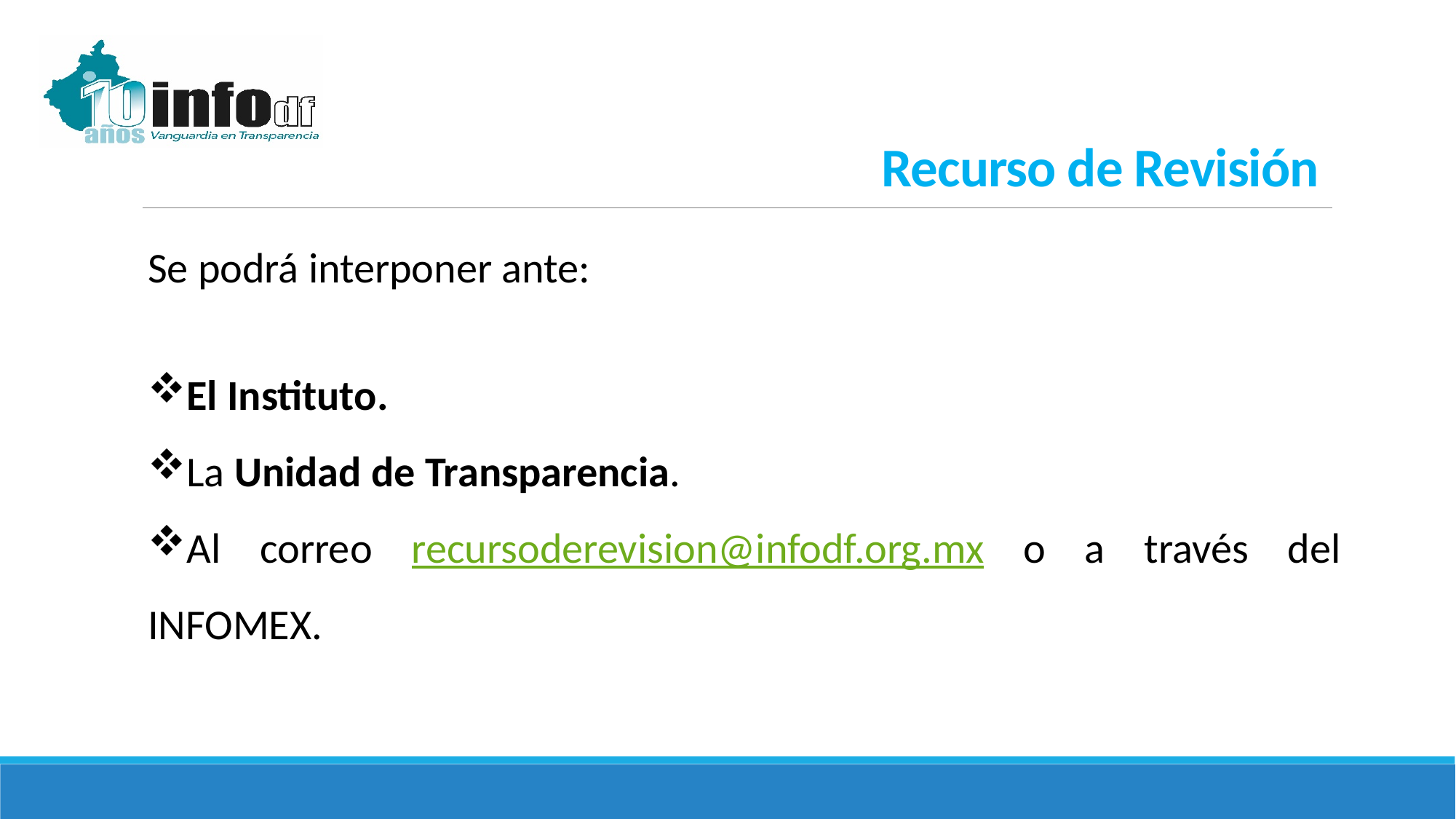

Recurso de Revisión
Se podrá interponer ante:

El Instituto.
La Unidad de Transparencia.
Al correo recursoderevision@infodf.org.mx o a través del INFOMEX.